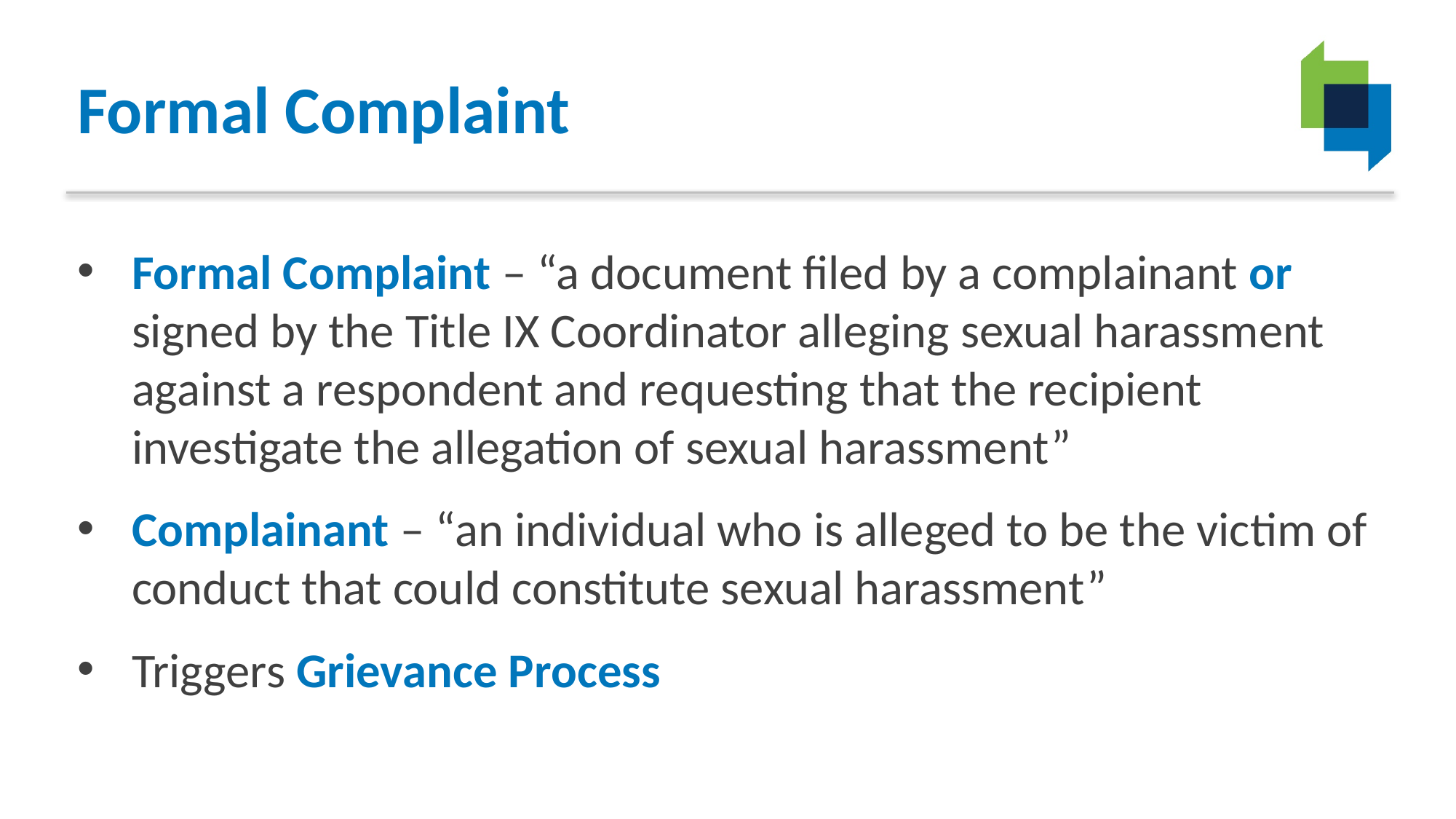

# Formal Complaint
Formal Complaint – “a document filed by a complainant or signed by the Title IX Coordinator alleging sexual harassment against a respondent and requesting that the recipient investigate the allegation of sexual harassment”
Complainant – “an individual who is alleged to be the victim of conduct that could constitute sexual harassment”
Triggers Grievance Process